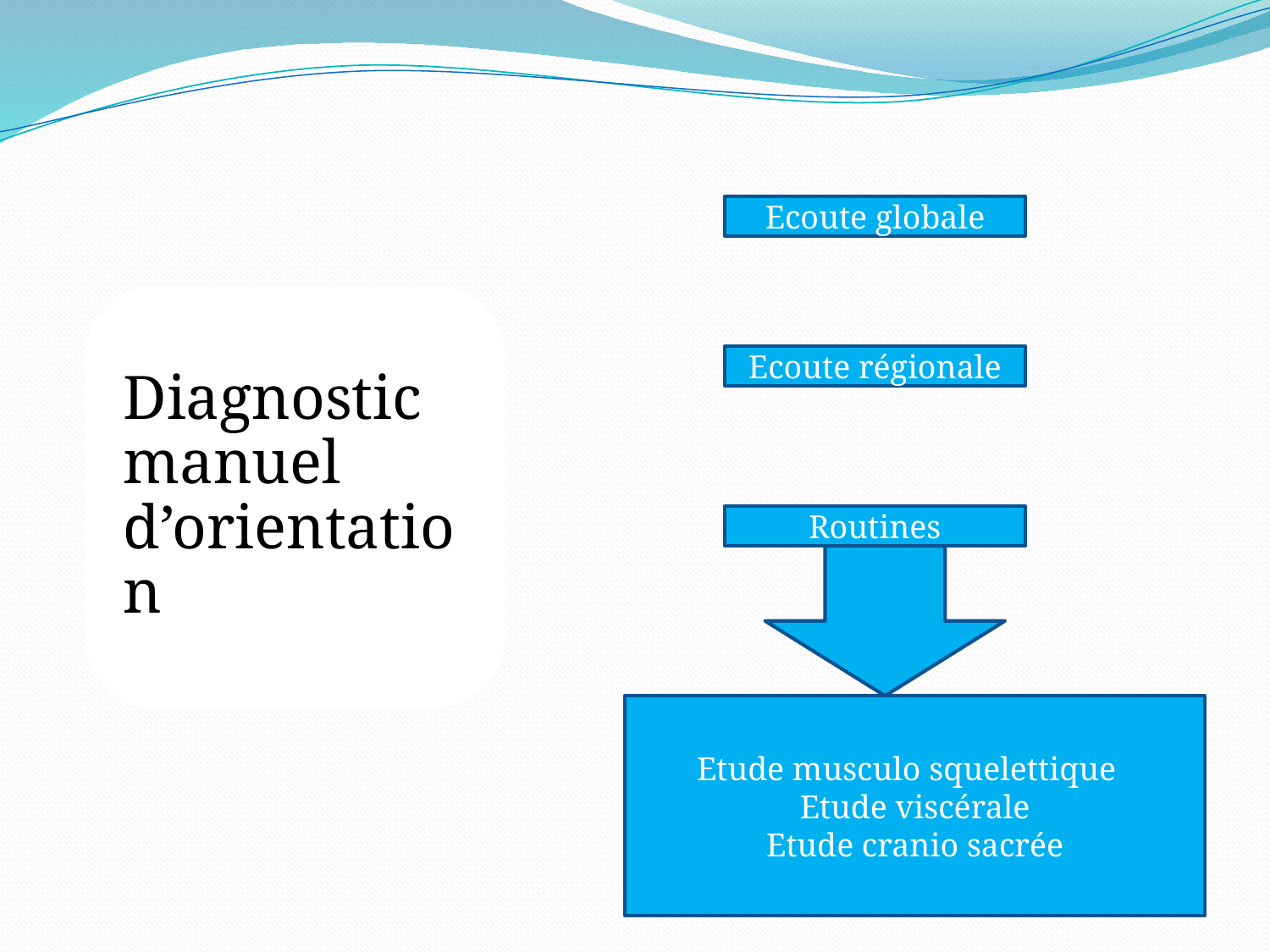

#
Diagnostic manuel d’orientation
Ecoute globale
Ecoute régionale
Routines

Etude musculo squelettique
Etude viscérale
Etude cranio sacrée